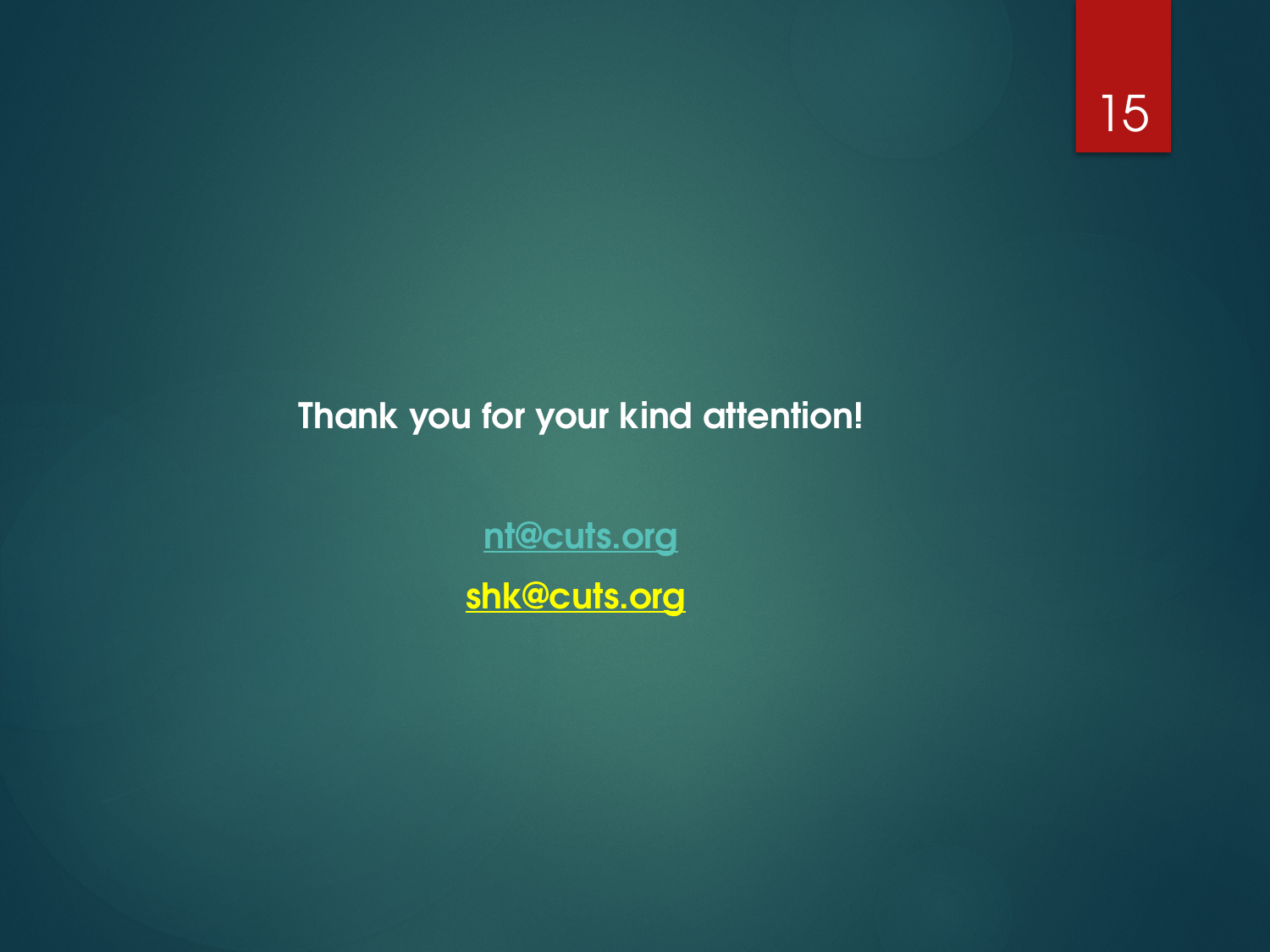

15

Thank you for your kind attention!

nt@cuts.org
shk@cuts.org